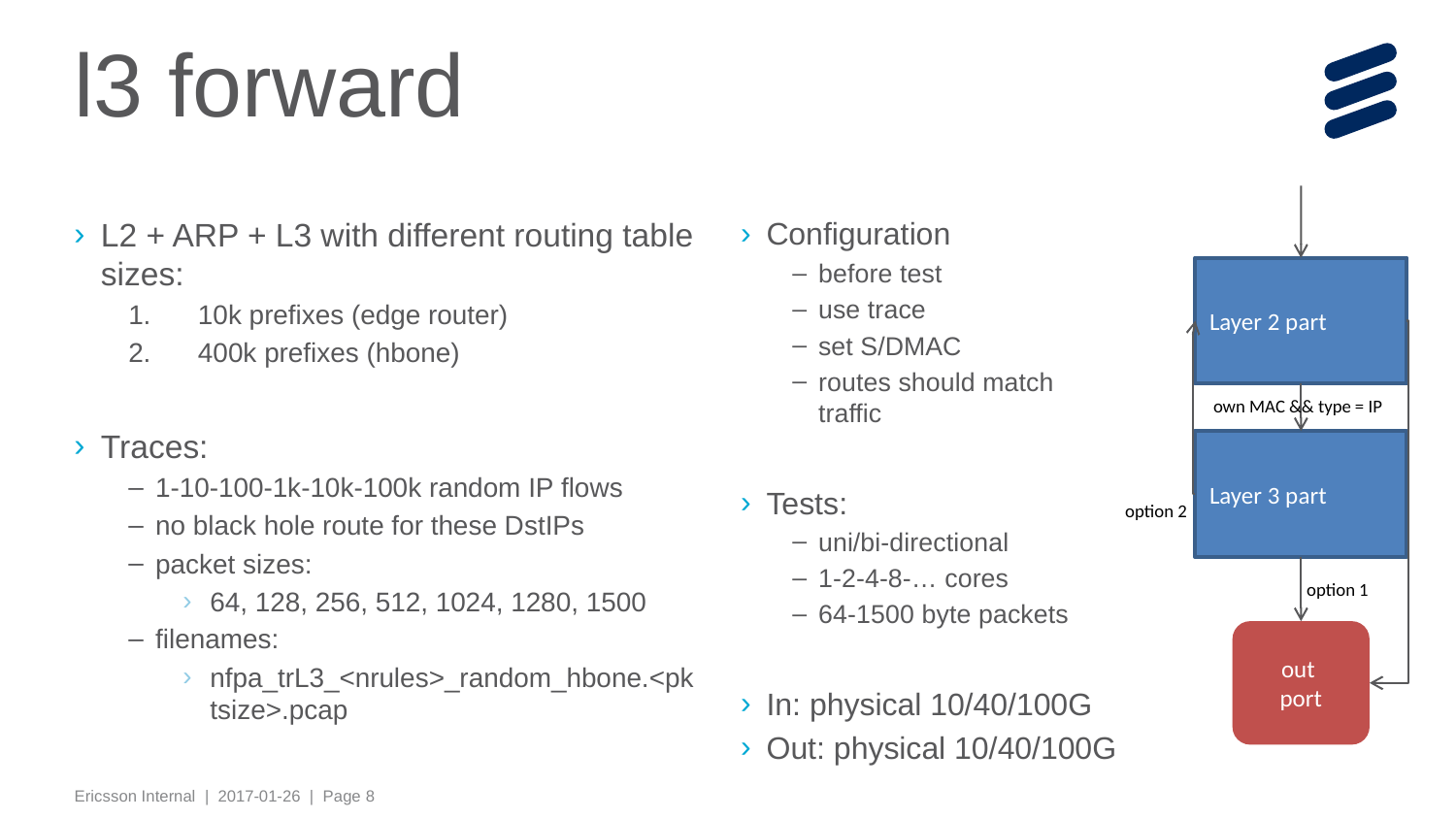

# l3 forward
L2 + ARP + L3 with different routing table sizes:
10k prefixes (edge router)
400k prefixes (hbone)

Traces:
1-10-100-1k-10k-100k random IP flows
no black hole route for these DstIPs
packet sizes:
64, 128, 256, 512, 1024, 1280, 1500
filenames:
nfpa_trL3_<nrules>_random_hbone.<pktsize>.pcap

Configuration
before test
use trace
set S/DMAC
routes should match
traffic

Tests:
uni/bi-directional
1-2-4-8-… cores
64-1500 byte packets

In: physical 10/40/100G
Out: physical 10/40/100G
Layer 2 part
own MAC && type = IP
Layer 3 part
option 2
option 1
out
port